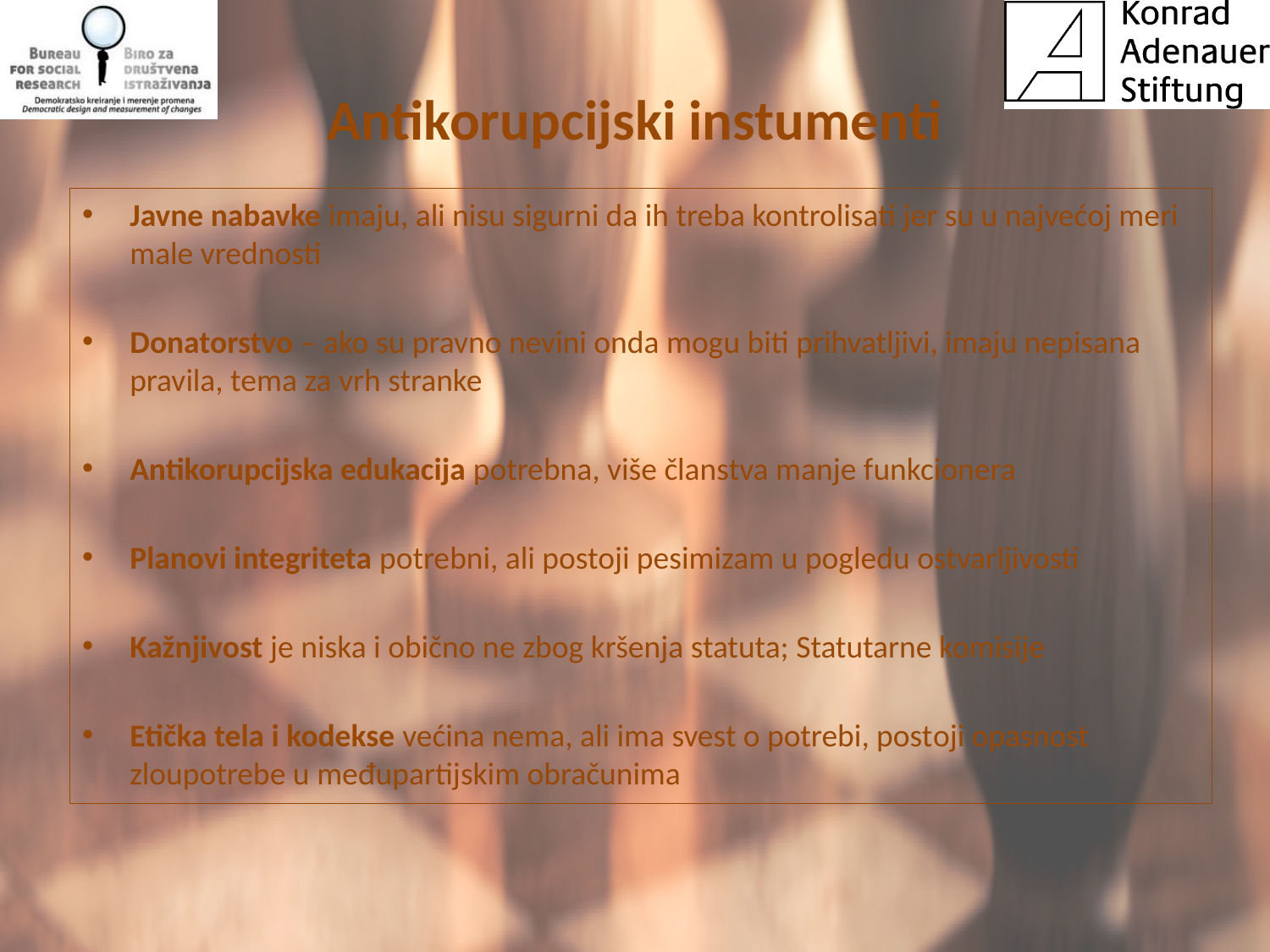

# Antikorupcijski instumenti
Javne nabavke imaju, ali nisu sigurni da ih treba kontrolisati jer su u najvećoj meri male vrednosti

Donatorstvo – ako su pravno nevini onda mogu biti prihvatljivi, imaju nepisana pravila, tema za vrh stranke

Antikorupcijska edukacija potrebna, više članstva manje funkcionera

Planovi integriteta potrebni, ali postoji pesimizam u pogledu ostvarljivosti

Kažnjivost je niska i obično ne zbog kršenja statuta; Statutarne komisije

Etička tela i kodekse većina nema, ali ima svest o potrebi, postoji opasnost zloupotrebe u međupartijskim obračunima